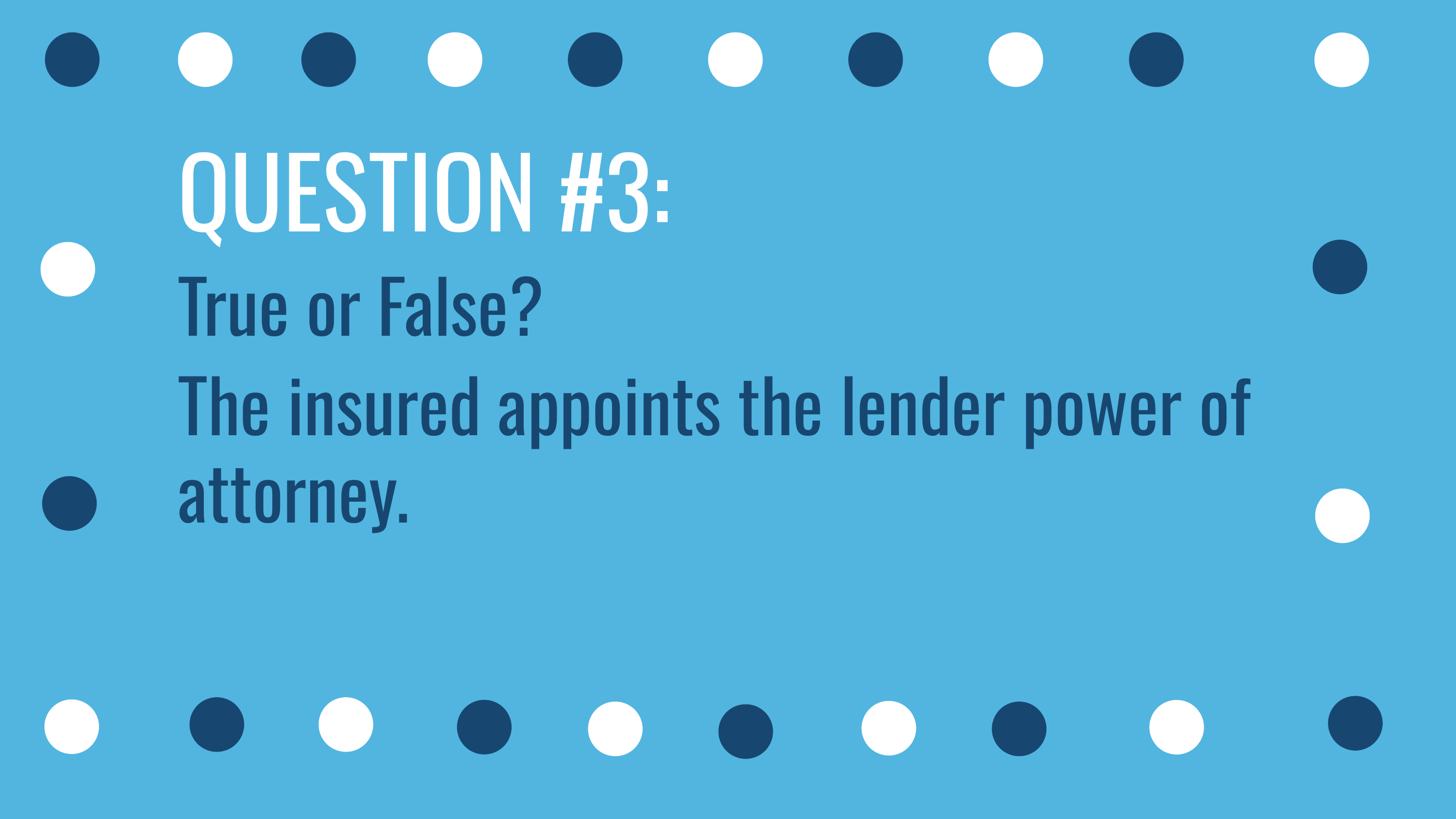

QUESTION #3:
True or False?
The insured appoints the lender power of attorney.